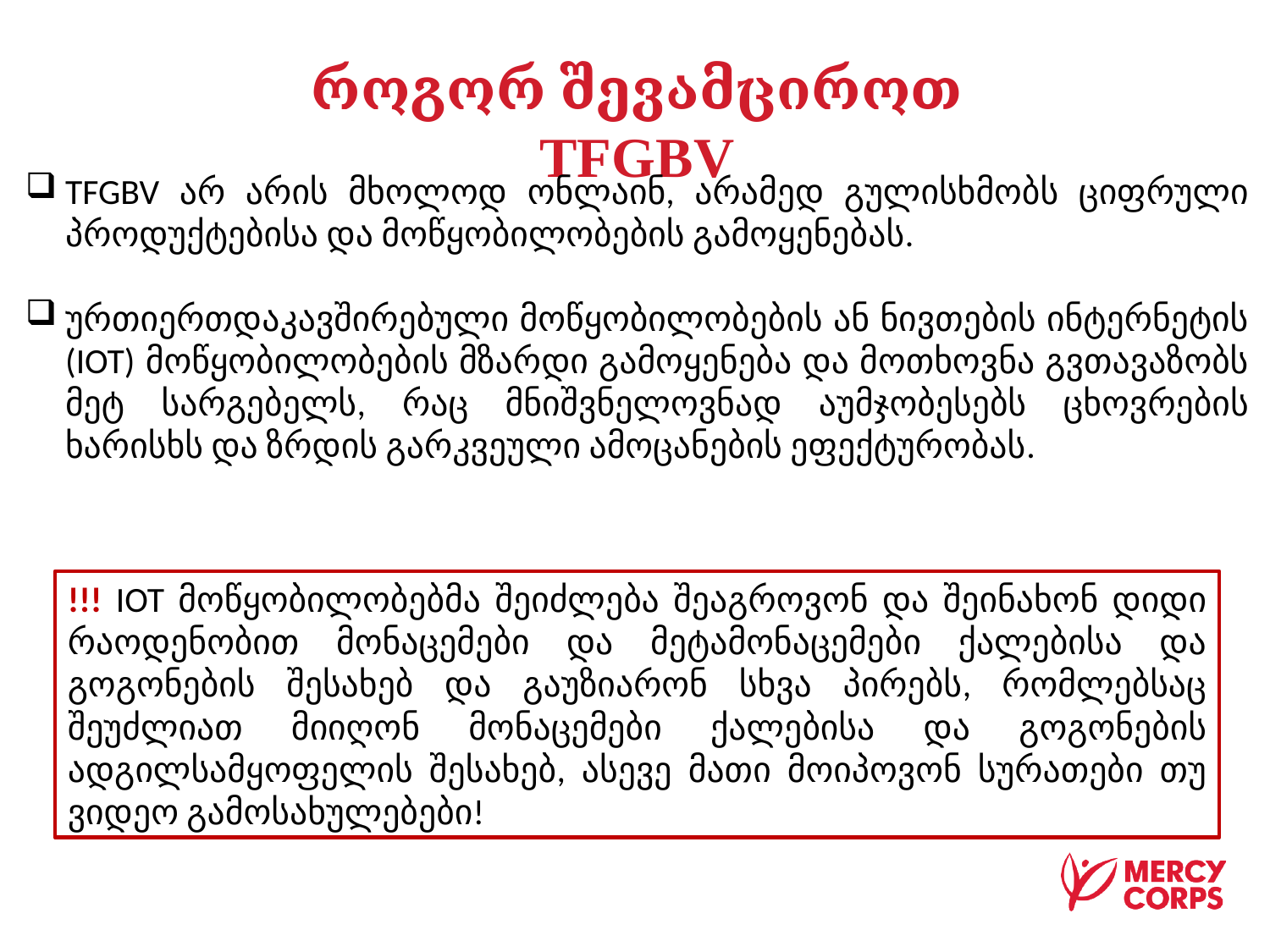

# როგორ შევამციროთ TFGBV
TFGBV არ არის მხოლოდ ონლაინ, არამედ გულისხმობს ციფრული პროდუქტებისა და მოწყობილობების გამოყენებას.

ურთიერთდაკავშირებული მოწყობილობების ან ნივთების ინტერნეტის (IOT) მოწყობილობების მზარდი გამოყენება და მოთხოვნა გვთავაზობს მეტ სარგებელს, რაც მნიშვნელოვნად აუმჯობესებს ცხოვრების ხარისხს და ზრდის გარკვეული ამოცანების ეფექტურობას.

!!! IOT მოწყობილობებმა შეიძლება შეაგროვონ და შეინახონ დიდი რაოდენობით მონაცემები და მეტამონაცემები ქალებისა და გოგონების შესახებ და გაუზიარონ სხვა პირებს, რომლებსაც შეუძლიათ მიიღონ მონაცემები ქალებისა და გოგონების ადგილსამყოფელის შესახებ, ასევე მათი მოიპოვონ სურათები თუ ვიდეო გამოსახულებები!